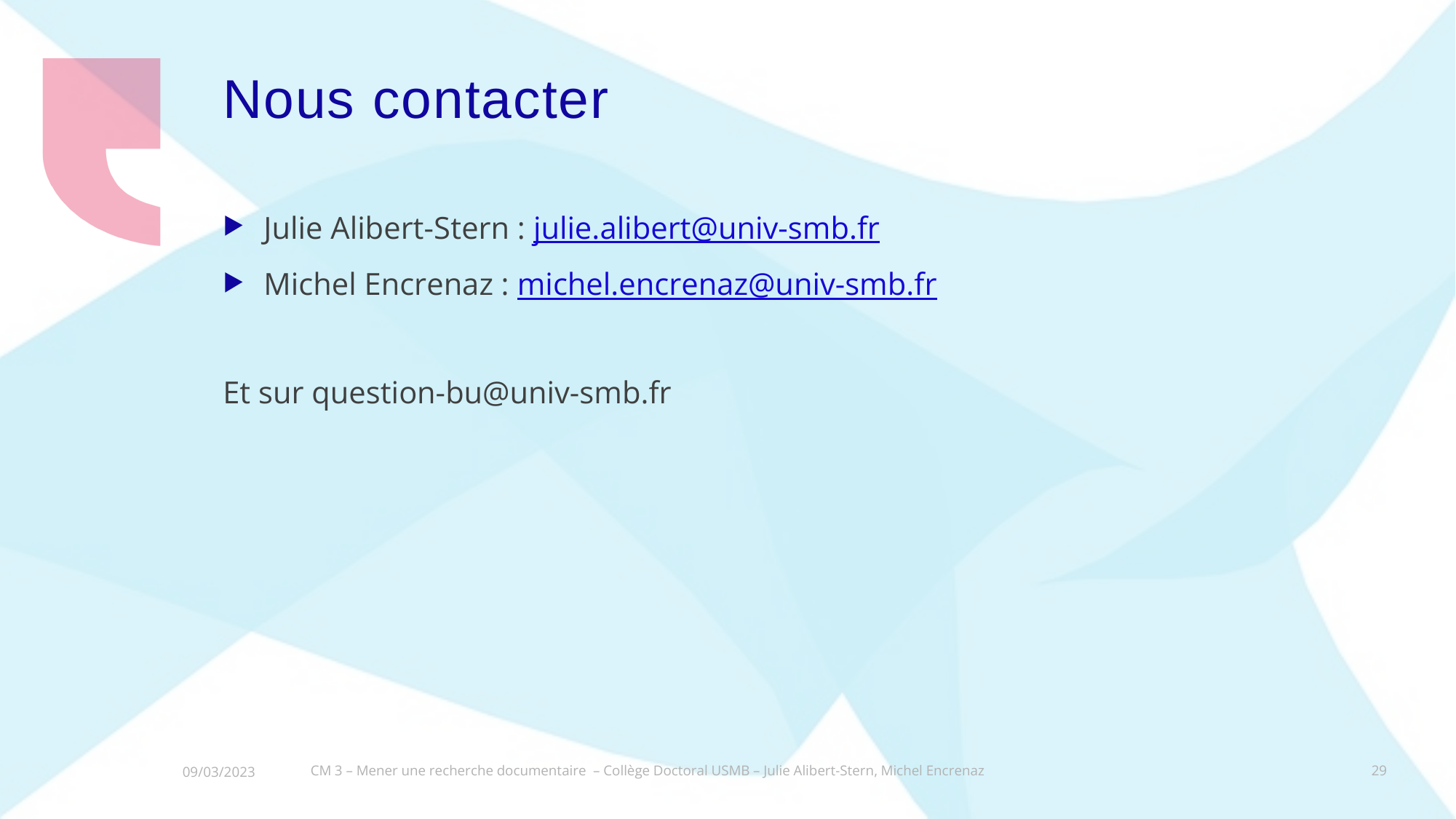

# Nous contacter
Julie Alibert-Stern : julie.alibert@univ-smb.fr
Michel Encrenaz : michel.encrenaz@univ-smb.fr

Et sur question-bu@univ-smb.fr

CM 3 – Mener une recherche documentaire  – Collège Doctoral USMB – Julie Alibert-Stern, Michel Encrenaz
29
09/03/2023